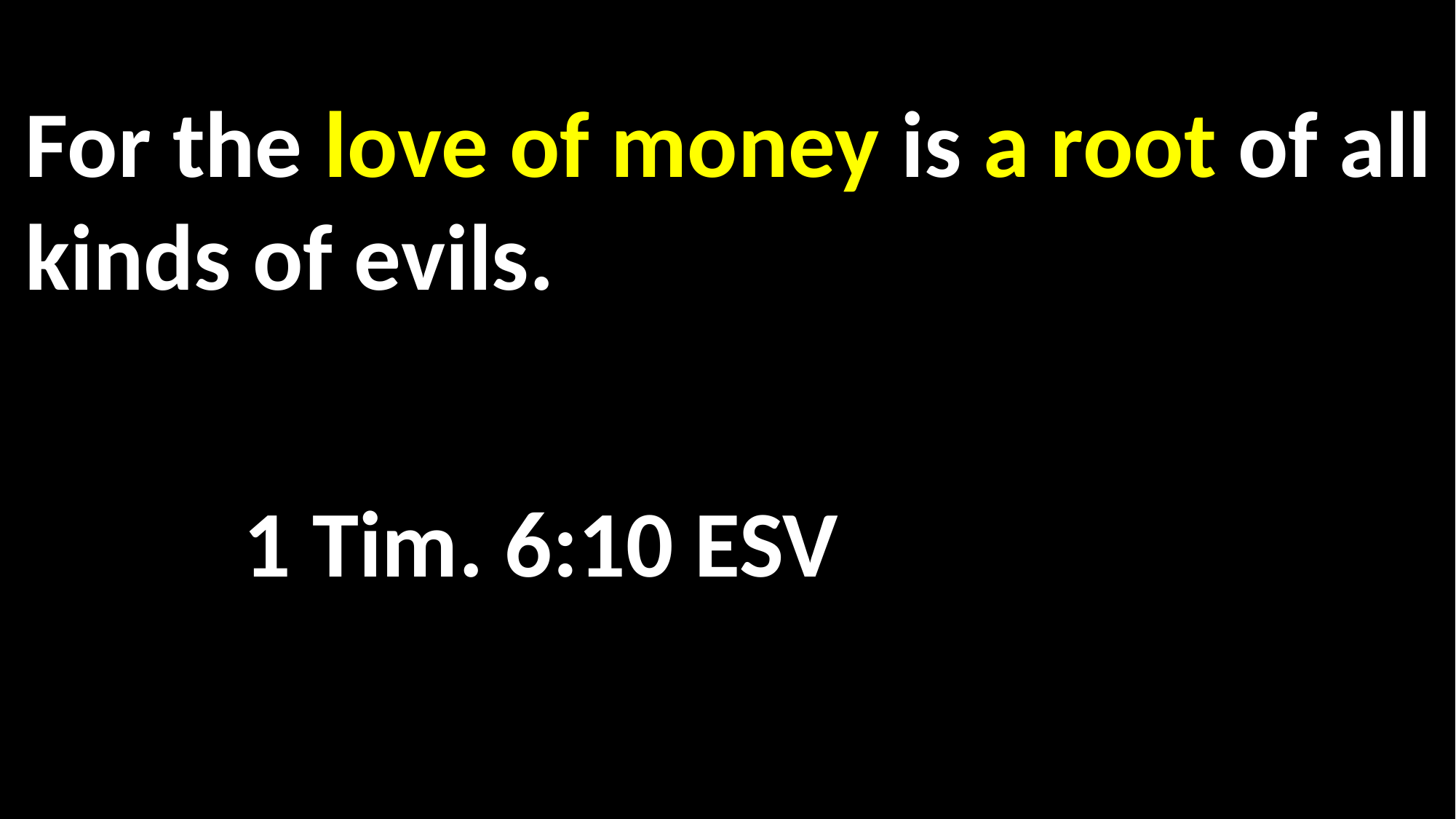

For the love of money is a root of all kinds of evils.
															1 Tim. 6:10 ESV